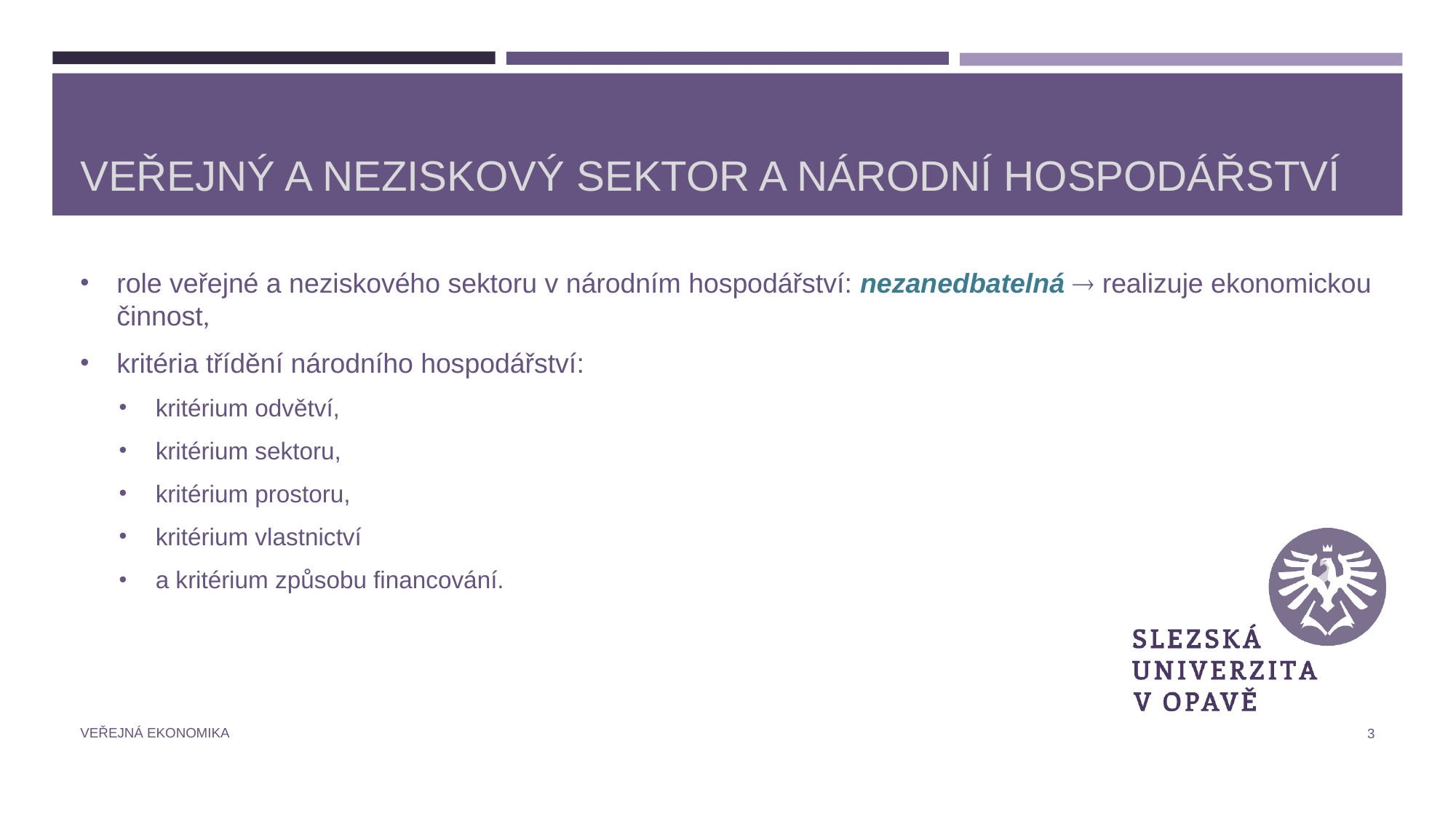

# Veřejný a neziskový sektor a národní hospodářství
role veřejné a neziskového sektoru v národním hospodářství: nezanedbatelná → realizuje ekonomickou činnost,
kritéria třídění národního hospodářství:
kritérium odvětví,
kritérium sektoru,
kritérium prostoru,
kritérium vlastnictví
a kritérium způsobu financování.

Veřejná ekonomika
3